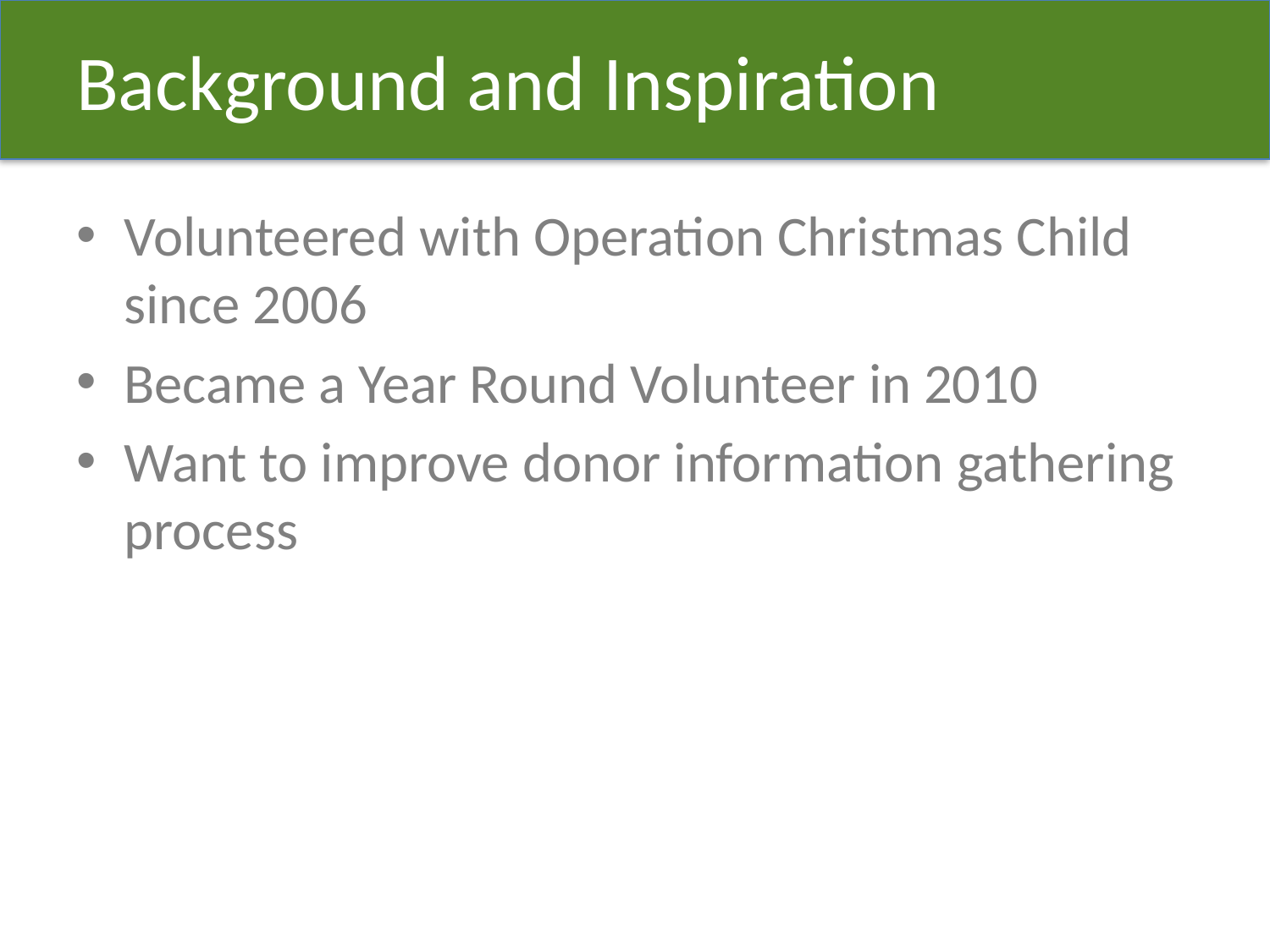

# Background and Inspiration
Volunteered with Operation Christmas Child since 2006
Became a Year Round Volunteer in 2010
Want to improve donor information gathering process